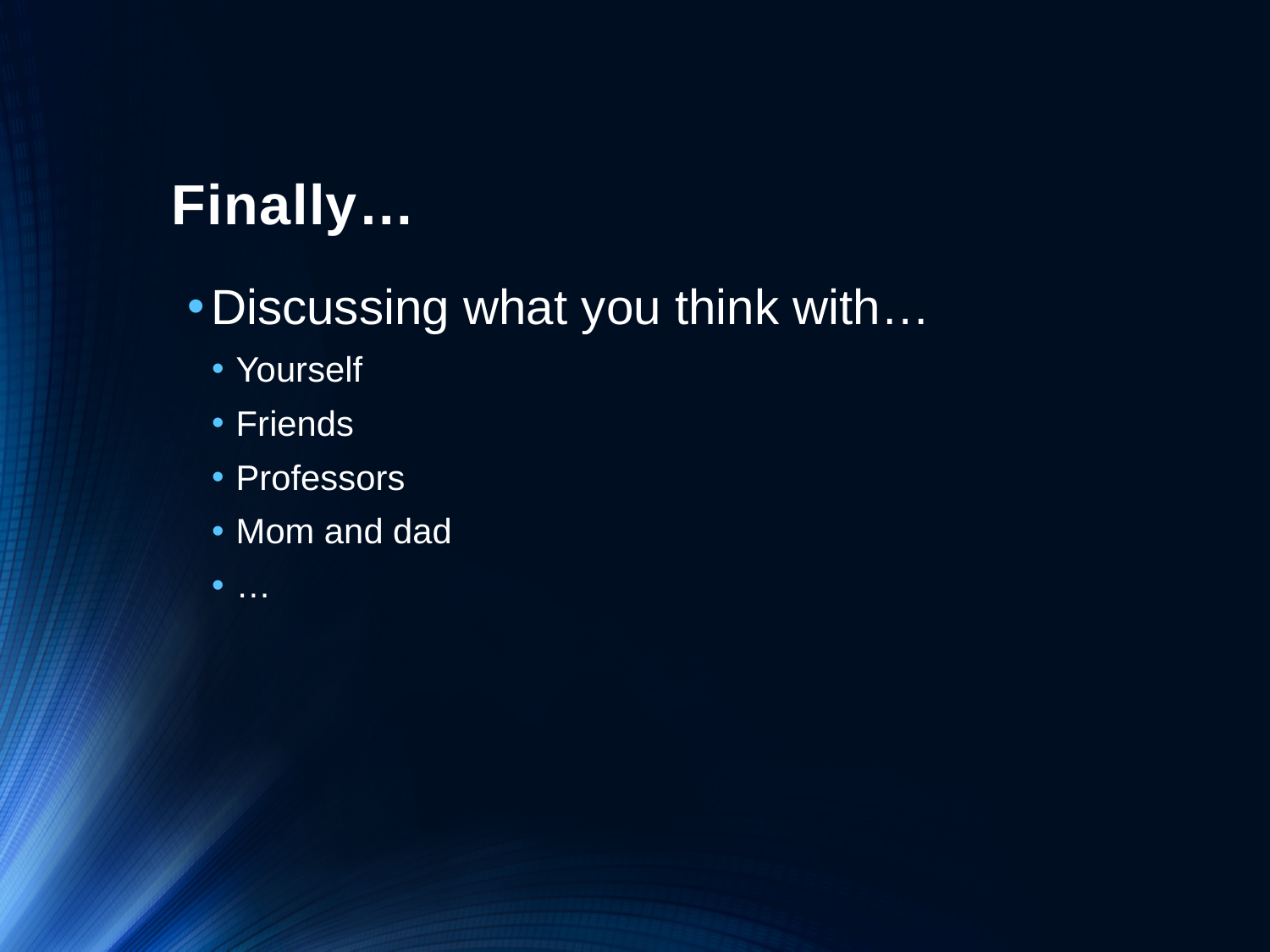

# Finally…
Discussing what you think with…
Yourself
Friends
Professors
Mom and dad
…